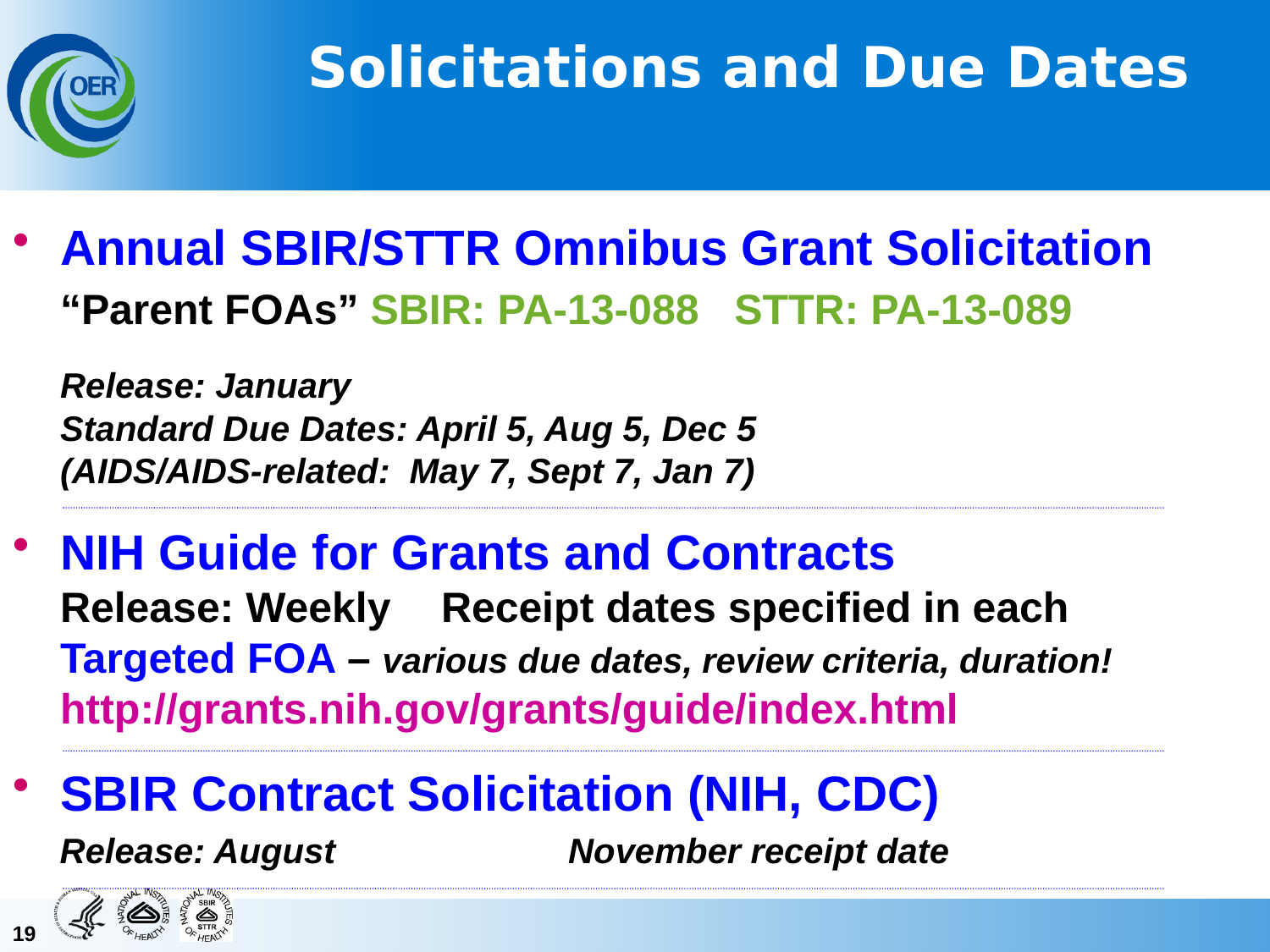

Solicitations and Due Dates
Annual SBIR/STTR Omnibus Grant Solicitation
	“Parent FOAs” SBIR: PA-13-088   STTR: PA-13-089

	Release: January
	Standard Due Dates: April 5, Aug 5, Dec 5
	(AIDS/AIDS-related:  May 7, Sept 7, Jan 7)

NIH Guide for Grants and Contracts
	Release: Weekly	Receipt dates specified in each Targeted FOA – various due dates, review criteria, duration!
	http://grants.nih.gov/grants/guide/index.html

SBIR Contract Solicitation (NIH, CDC)
    Release: August		November receipt date